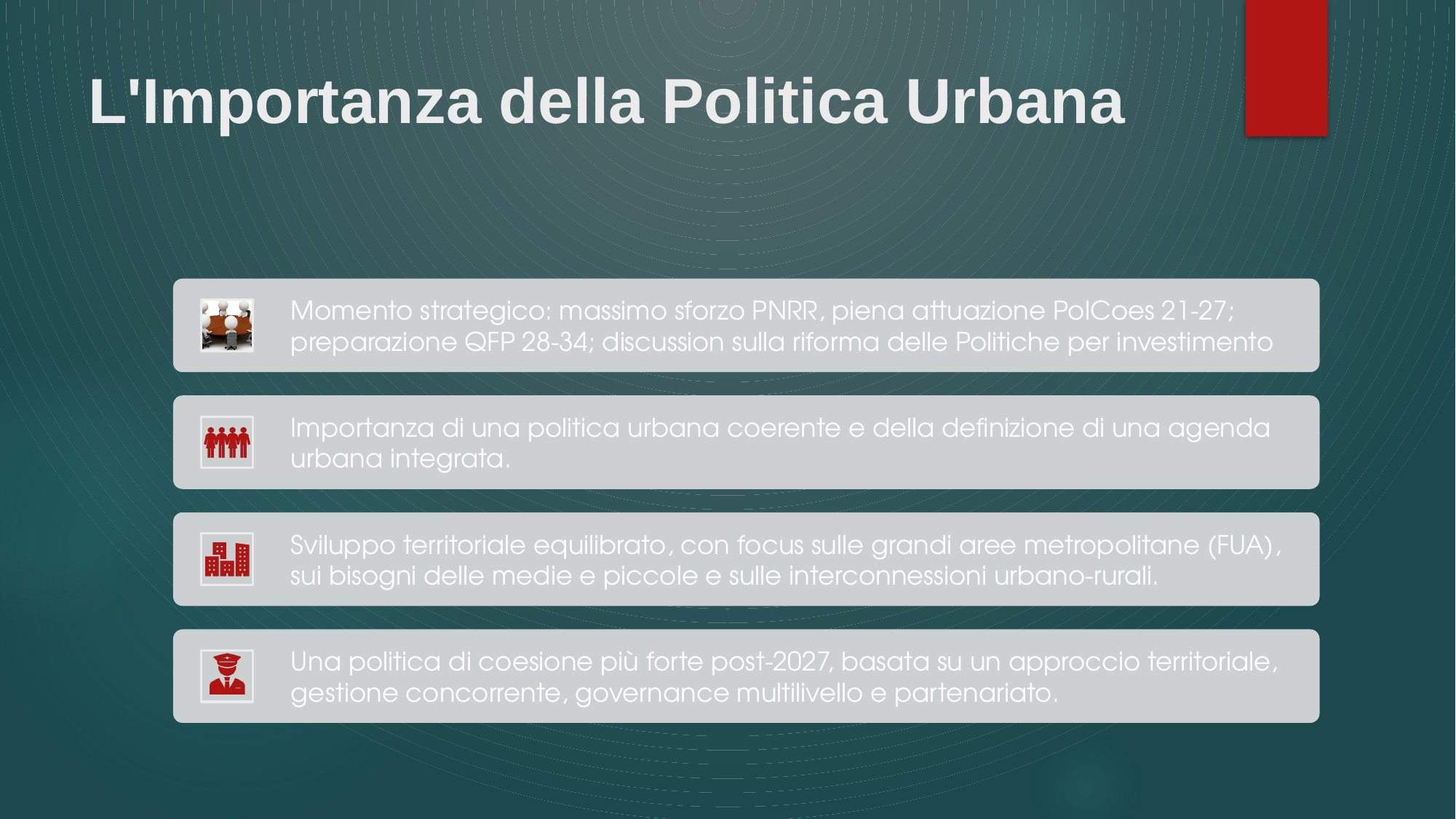

# L'Importanza della Politica Urbana
Momento strategico: massimo sforzo PNRR, piena attuazione PolCoes 21-27; preparazione QFP 28-34; discussion sulla riforma delle Politiche per investimento
Importanza di una politica urbana coerente e della definizione di una agenda urbana integrata.
Sviluppo territoriale equilibrato, con focus sulle grandi aree metropolitane (FUA), sui bisogni delle medie e piccole e sulle interconnessioni urbano-rurali.
Una politica di coesione più forte post-2027, basata su un approccio territoriale, gestione concorrente, governance multilivello e partenariato.